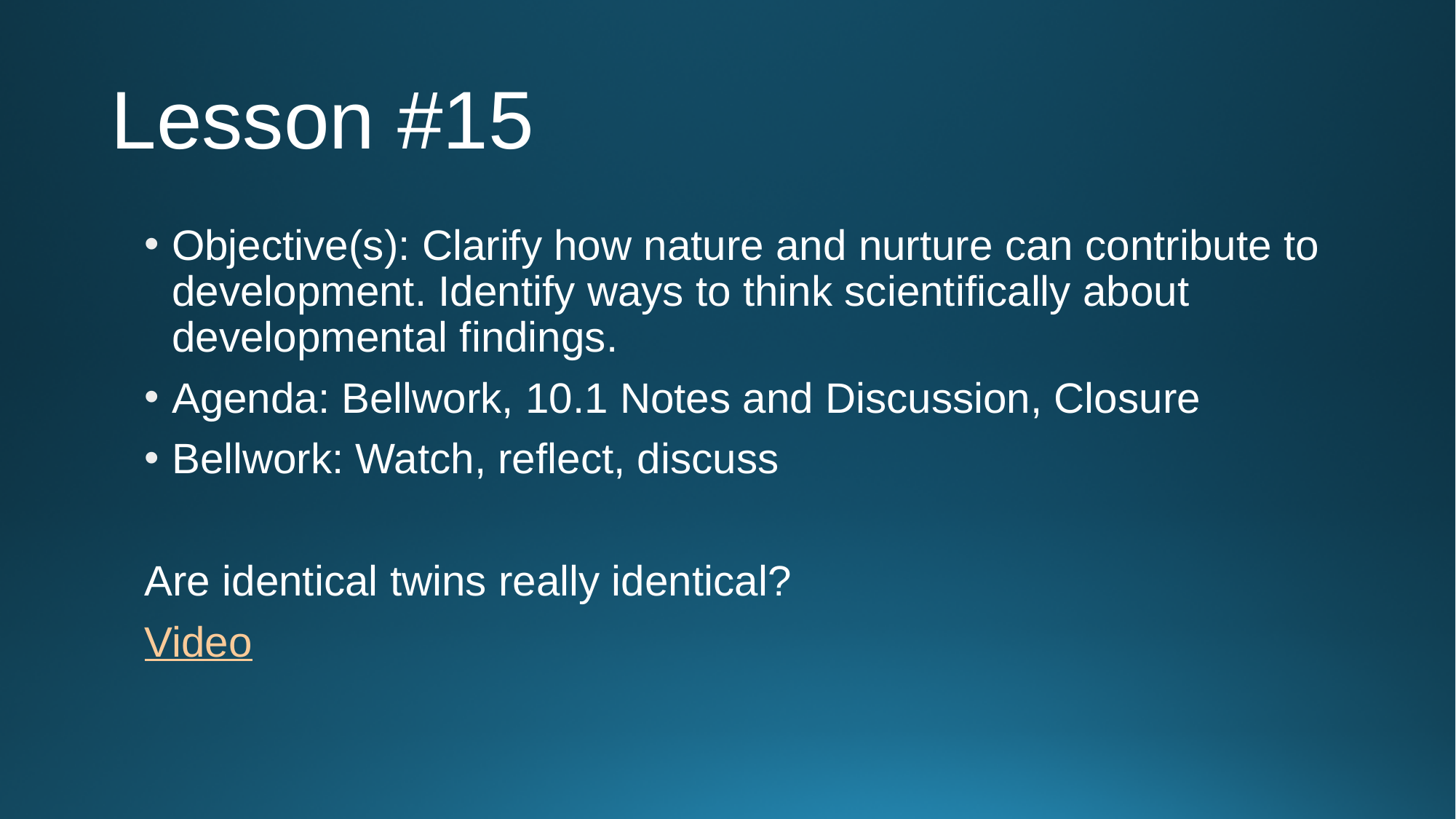

# Lesson #15
Objective(s): Clarify how nature and nurture can contribute to development. Identify ways to think scientifically about developmental findings.
Agenda: Bellwork, 10.1 Notes and Discussion, Closure
Bellwork: Watch, reflect, discuss

Are identical twins really identical?
Video